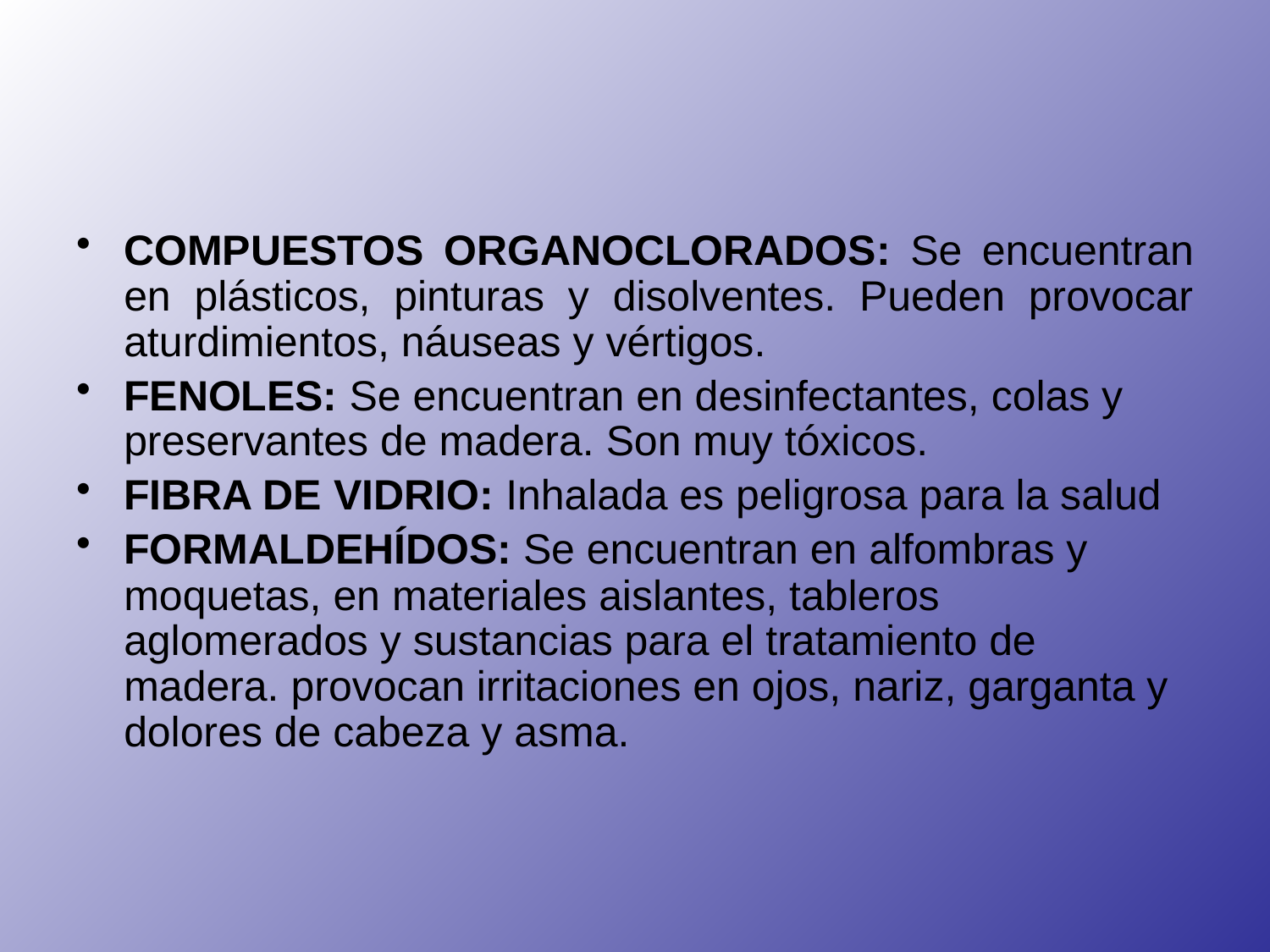

#
COMPUESTOS ORGANOCLORADOS: Se encuentran en plásticos, pinturas y disolventes. Pueden provocar aturdimientos, náuseas y vértigos.
FENOLES: Se encuentran en desinfectantes, colas y preservantes de madera. Son muy tóxicos.
FIBRA DE VIDRIO: Inhalada es peligrosa para la salud
FORMALDEHÍDOS: Se encuentran en alfombras y moquetas, en materiales aislantes, tableros aglomerados y sustancias para el tratamiento de madera. provocan irritaciones en ojos, nariz, garganta y dolores de cabeza y asma.